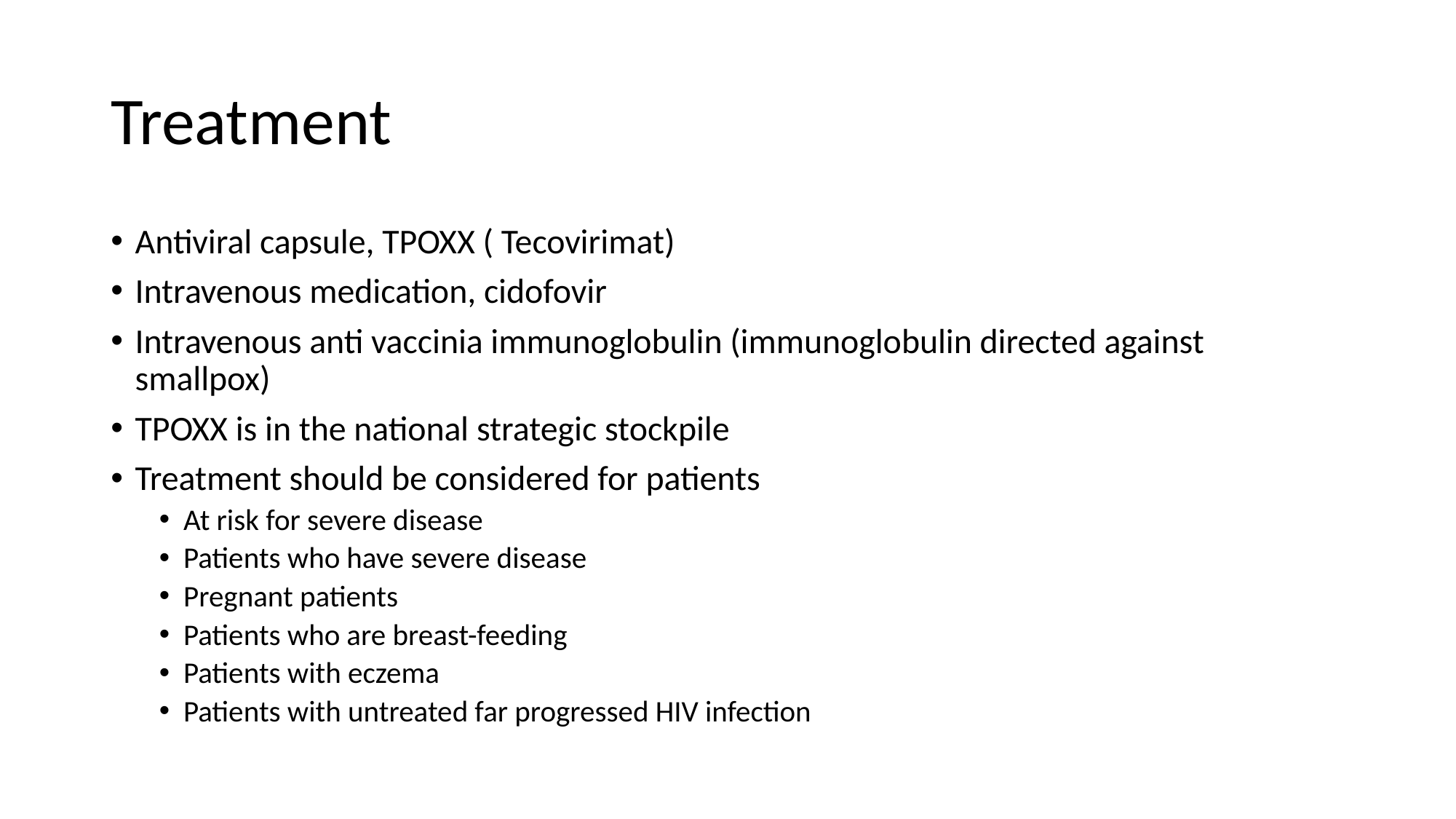

# Treatment
Antiviral capsule, TPOXX ( Tecovirimat)
Intravenous medication, cidofovir
Intravenous anti vaccinia immunoglobulin (immunoglobulin directed against smallpox)
TPOXX is in the national strategic stockpile
Treatment should be considered for patients
At risk for severe disease
Patients who have severe disease
Pregnant patients
Patients who are breast-feeding
Patients with eczema
Patients with untreated far progressed HIV infection